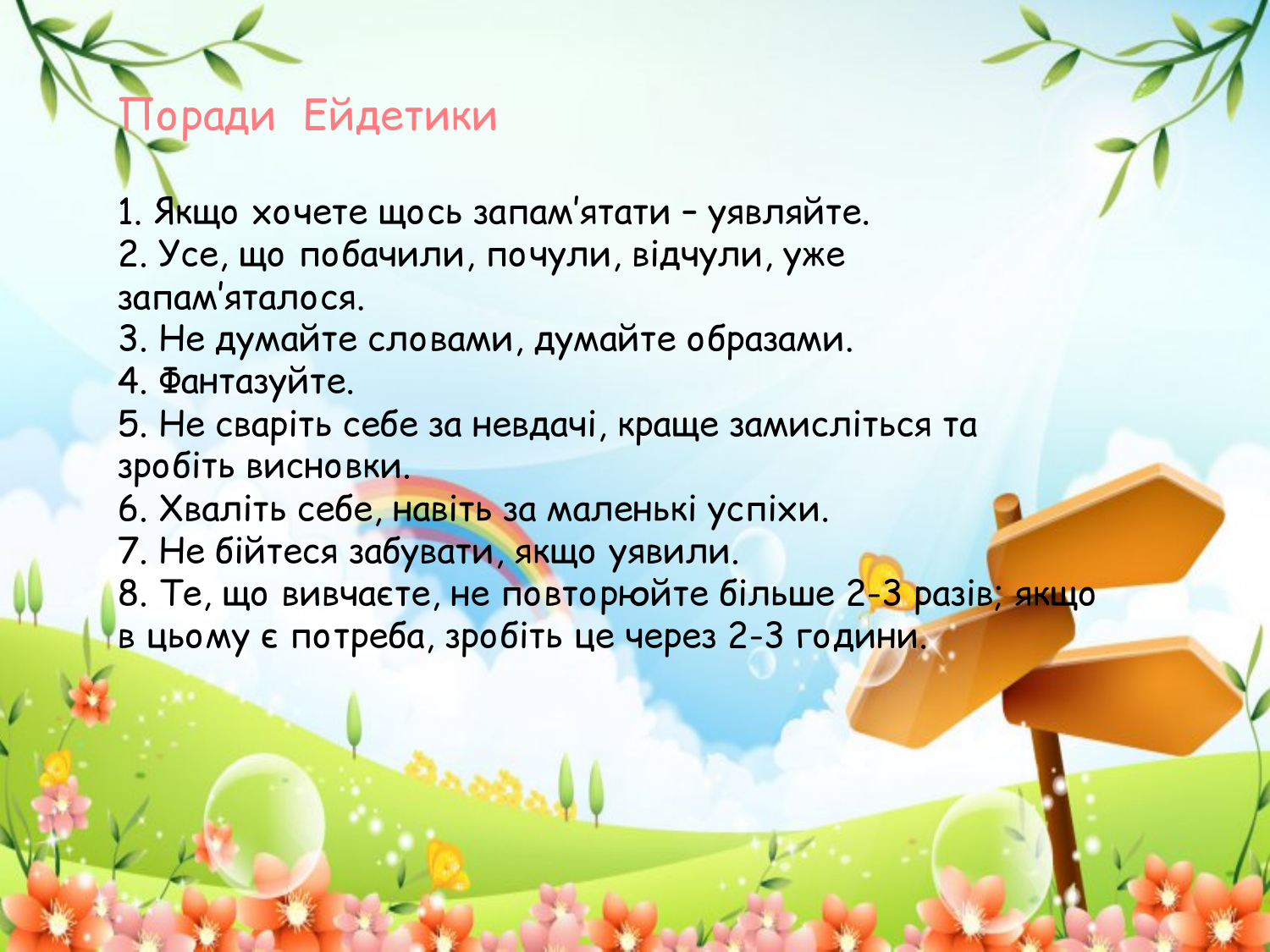

Поради  Ейдетики

1. Якщо хочете щось запам’ятати – уявляйте.
2. Усе, що побачили, почули, відчули, уже запам’яталося.
3. Не думайте словами, думайте образами.
4. Фантазуйте.
5. Не сваріть себе за невдачі, краще замисліться та зробіть висновки.
6. Хваліть себе, навіть за маленькі успіхи.
7. Не бійтеся забувати, якщо уявили.
8. Те, що вивчаєте, не повторюйте більше 2-3 разів; якщо в цьому є потреба, зробіть це через 2-3 години.